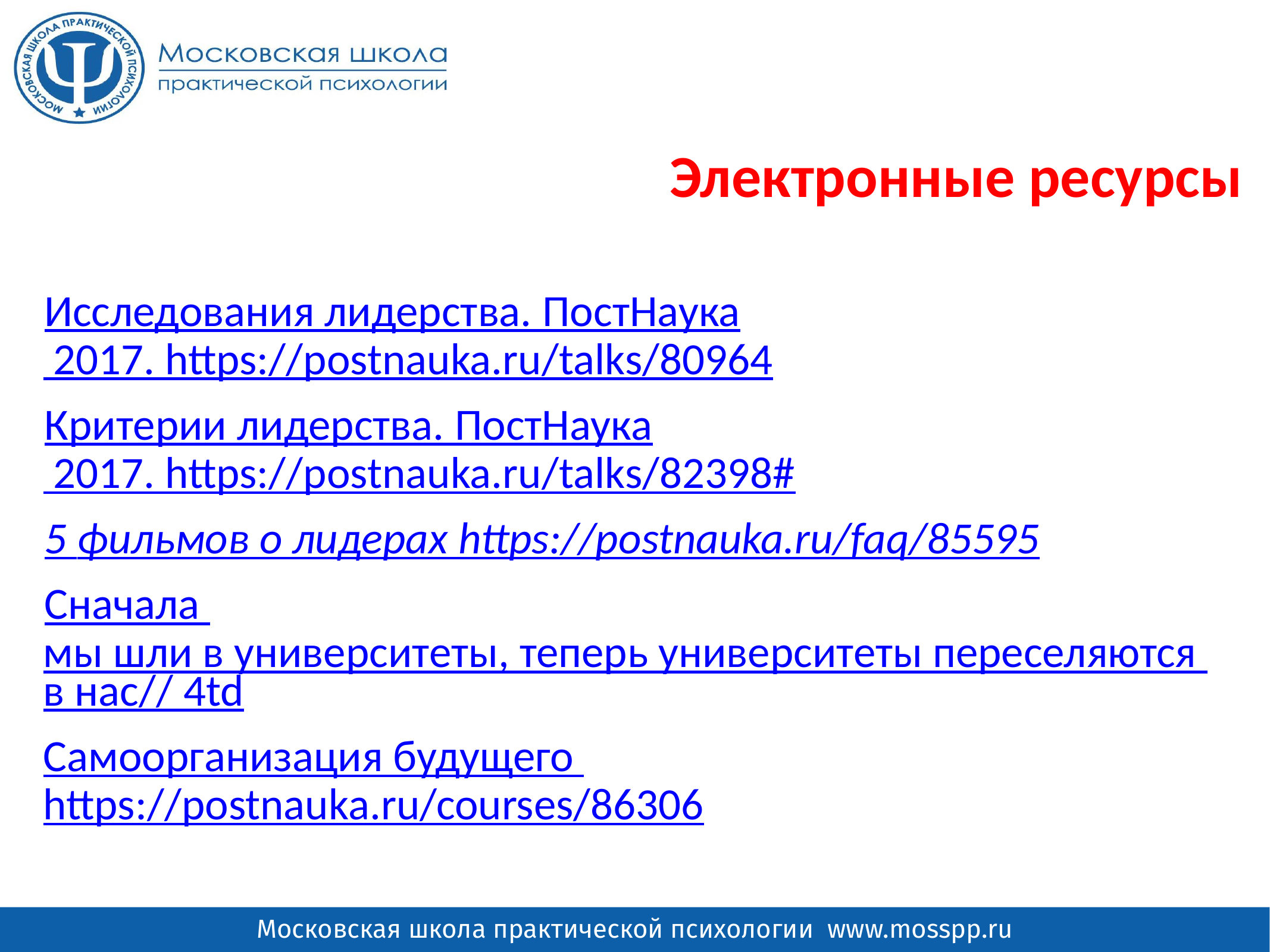

Электронные ресурсы
Исследования лидерства. ПостНаука 2017. https://postnauka.ru/talks/80964
Критерии лидерства. ПостНаука 2017. https://postnauka.ru/talks/82398#
5 фильмов о лидерах https://postnauka.ru/faq/85595
Сначала мы шли в университеты, теперь университеты переселяются в нас// 4td
Самоорганизация будущего https://postnauka.ru/courses/86306